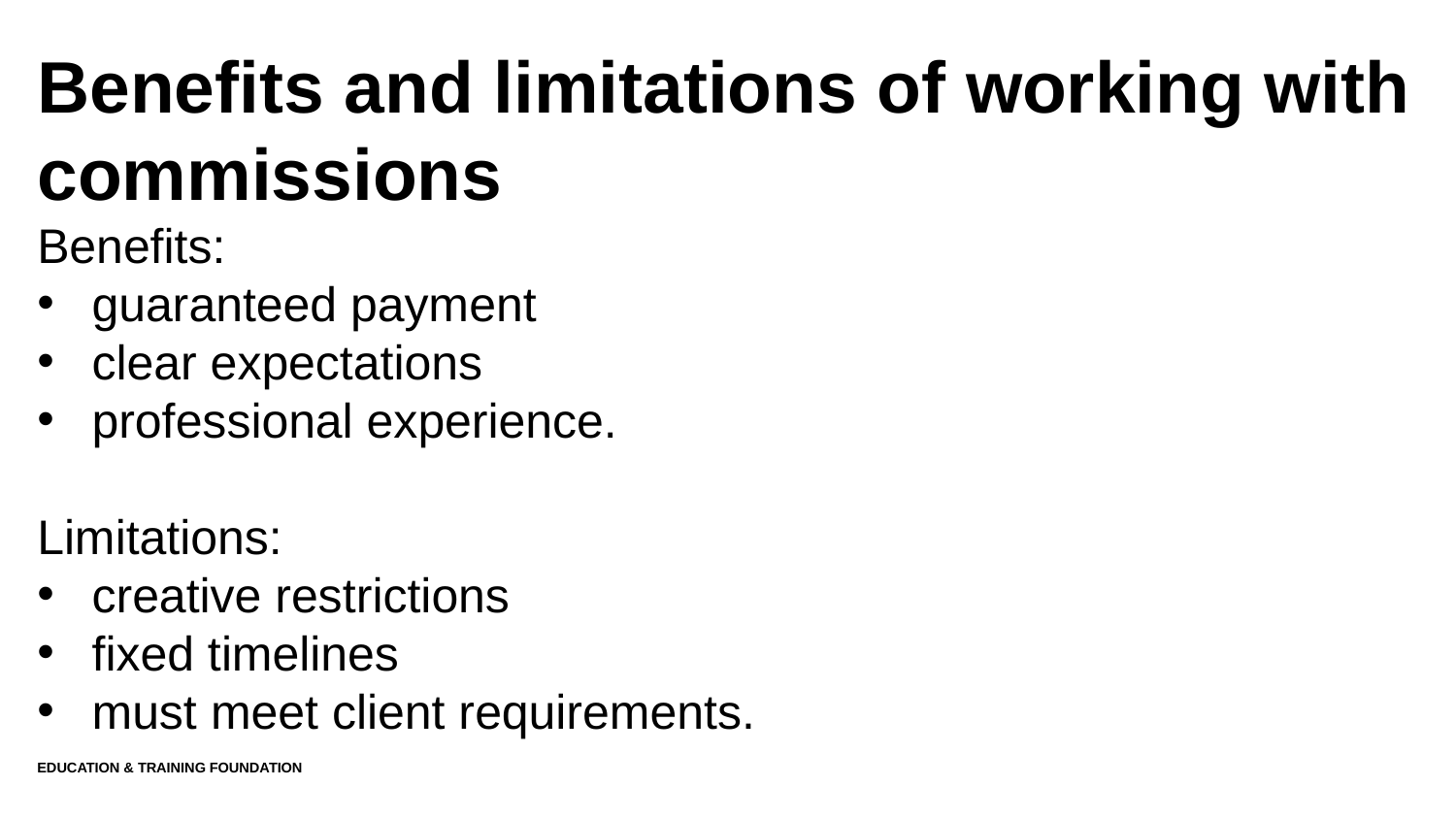

# Benefits and limitations of working with commissions

Benefits:
guaranteed payment
clear expectations
professional experience.

Limitations:
creative restrictions
fixed timelines
must meet client requirements.

Education & Training Foundation